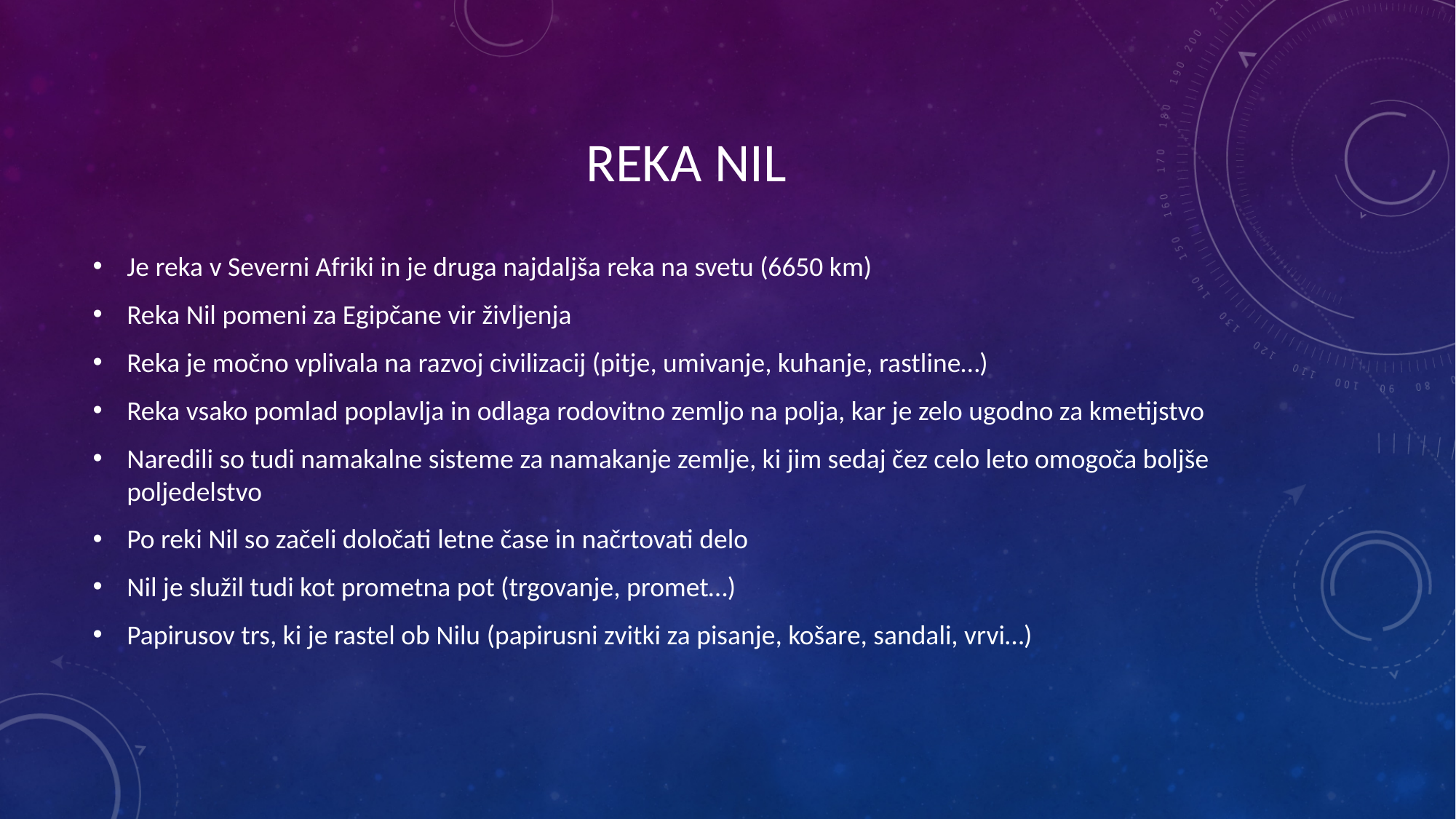

# REKA NIL
Je reka v Severni Afriki in je druga najdaljša reka na svetu (6650 km)
Reka Nil pomeni za Egipčane vir življenja
Reka je močno vplivala na razvoj civilizacij (pitje, umivanje, kuhanje, rastline…)
Reka vsako pomlad poplavlja in odlaga rodovitno zemljo na polja, kar je zelo ugodno za kmetijstvo
Naredili so tudi namakalne sisteme za namakanje zemlje, ki jim sedaj čez celo leto omogoča boljše poljedelstvo
Po reki Nil so začeli določati letne čase in načrtovati delo
Nil je služil tudi kot prometna pot (trgovanje, promet…)
Papirusov trs, ki je rastel ob Nilu (papirusni zvitki za pisanje, košare, sandali, vrvi…)